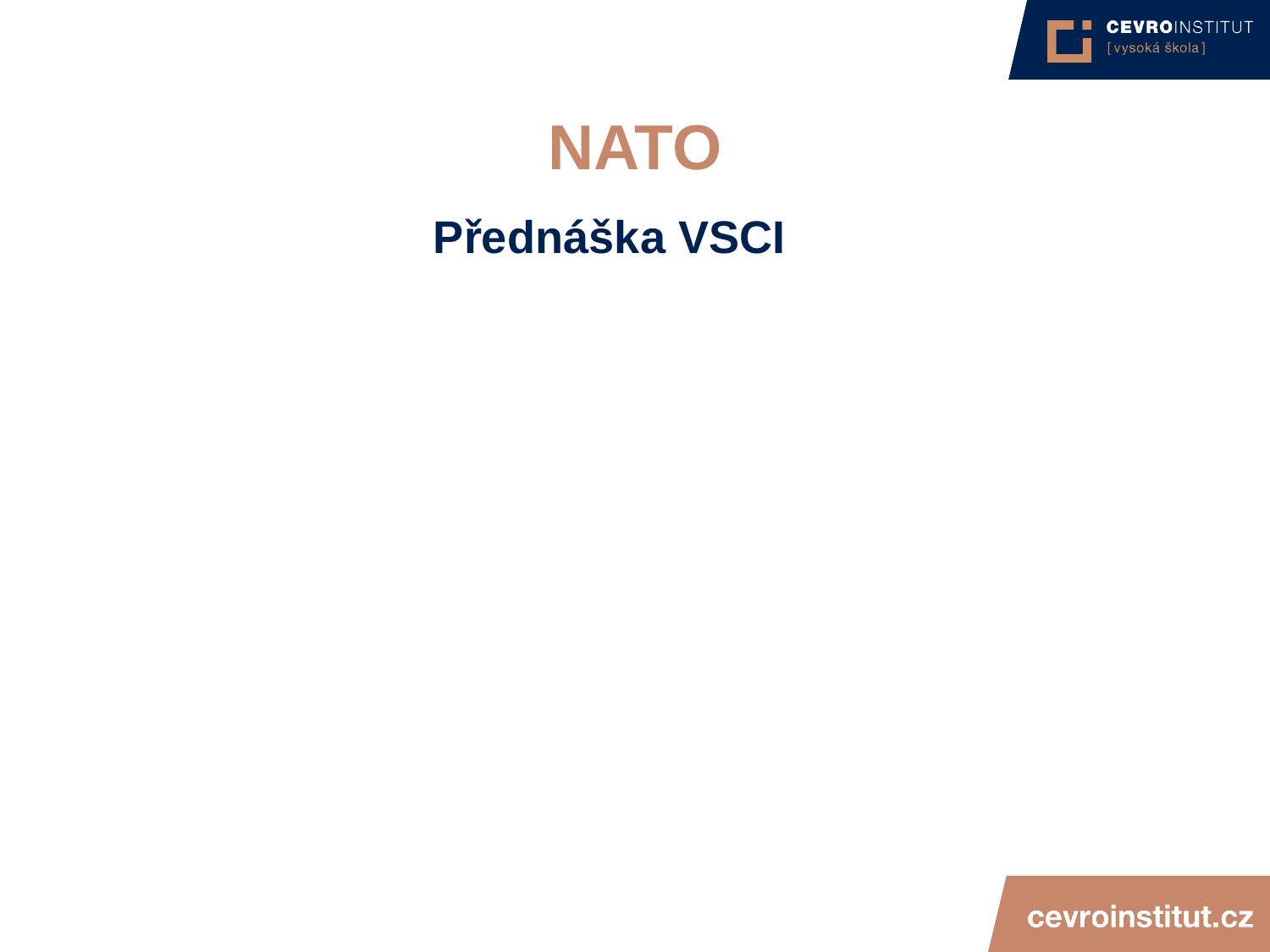

4/15/21
JUDr. Cyril Svoboda PhD
108
# NATO
Přednáška VSCI